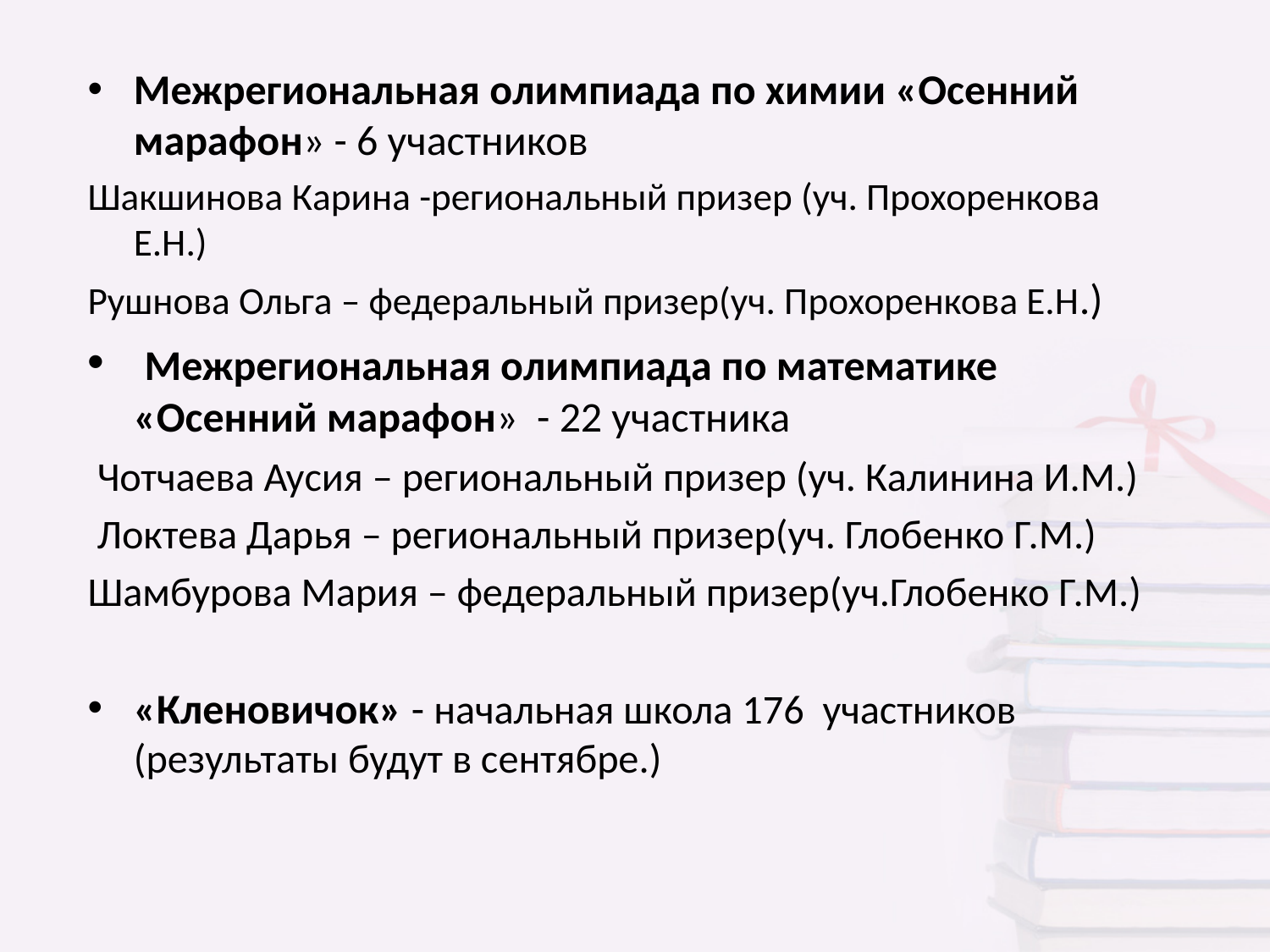

Межрегиональная олимпиада по химии «Осенний марафон» - 6 участников
Шакшинова Карина -региональный призер (уч. Прохоренкова Е.Н.)
Рушнова Ольга – федеральный призер(уч. Прохоренкова Е.Н.)
 Межрегиональная олимпиада по математике «Осенний марафон»  - 22 участника
 Чотчаева Аусия – региональный призер (уч. Калинина И.М.)
 Локтева Дарья – региональный призер(уч. Глобенко Г.М.)
Шамбурова Мария – федеральный призер(уч.Глобенко Г.М.)

«Кленовичок» - начальная школа 176  участников  (результаты будут в сентябре.)